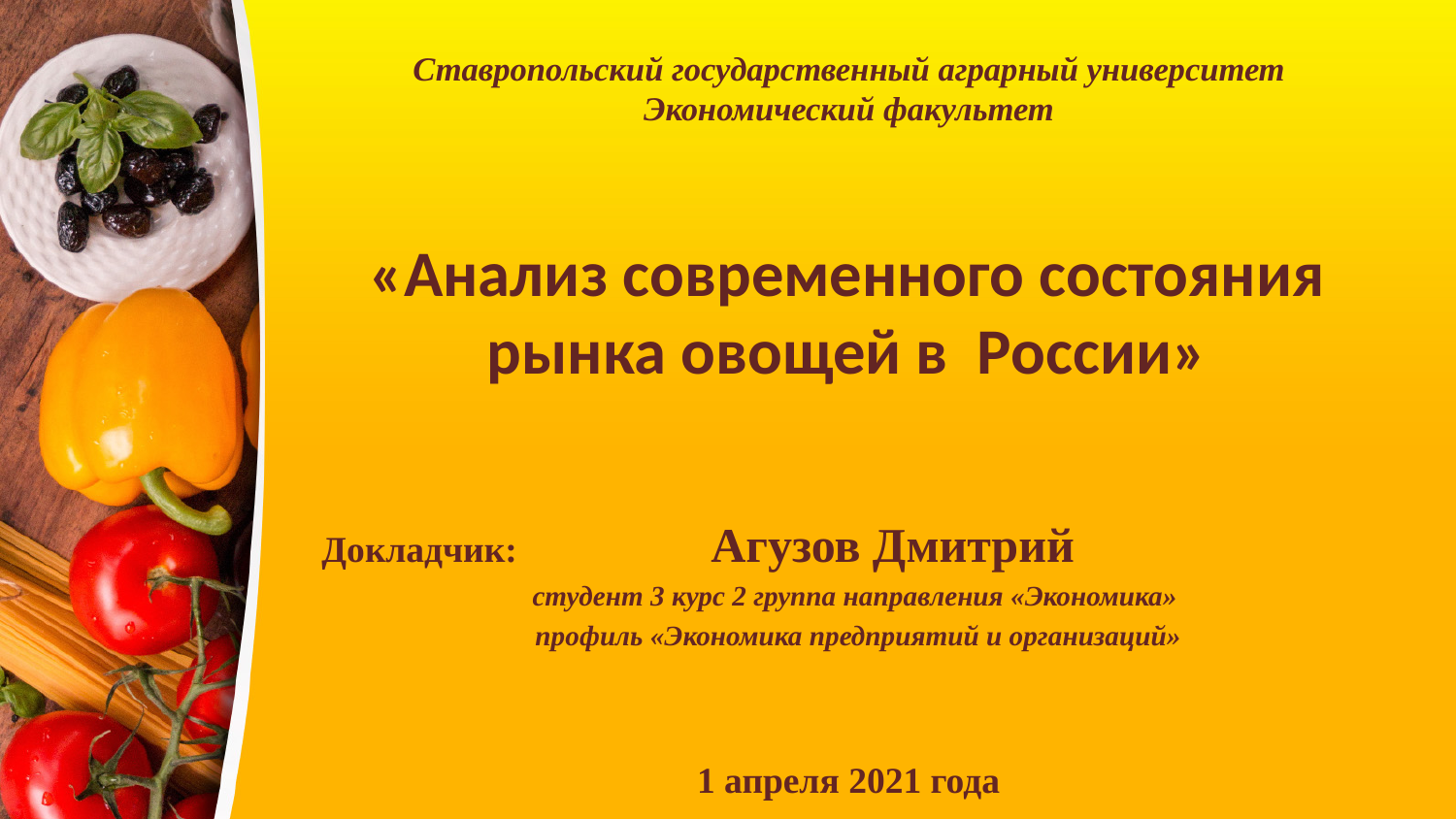

Ставропольский государственный аграрный университет
Экономический факультет
# «Анализ современного состояния  рынка овощей в  России»
Докладчик:                     Агузов Дмитрий
студент 3 курс 2 группа направления «Экономика»
профиль «Экономика предприятий и организаций»
1 апреля 2021 года